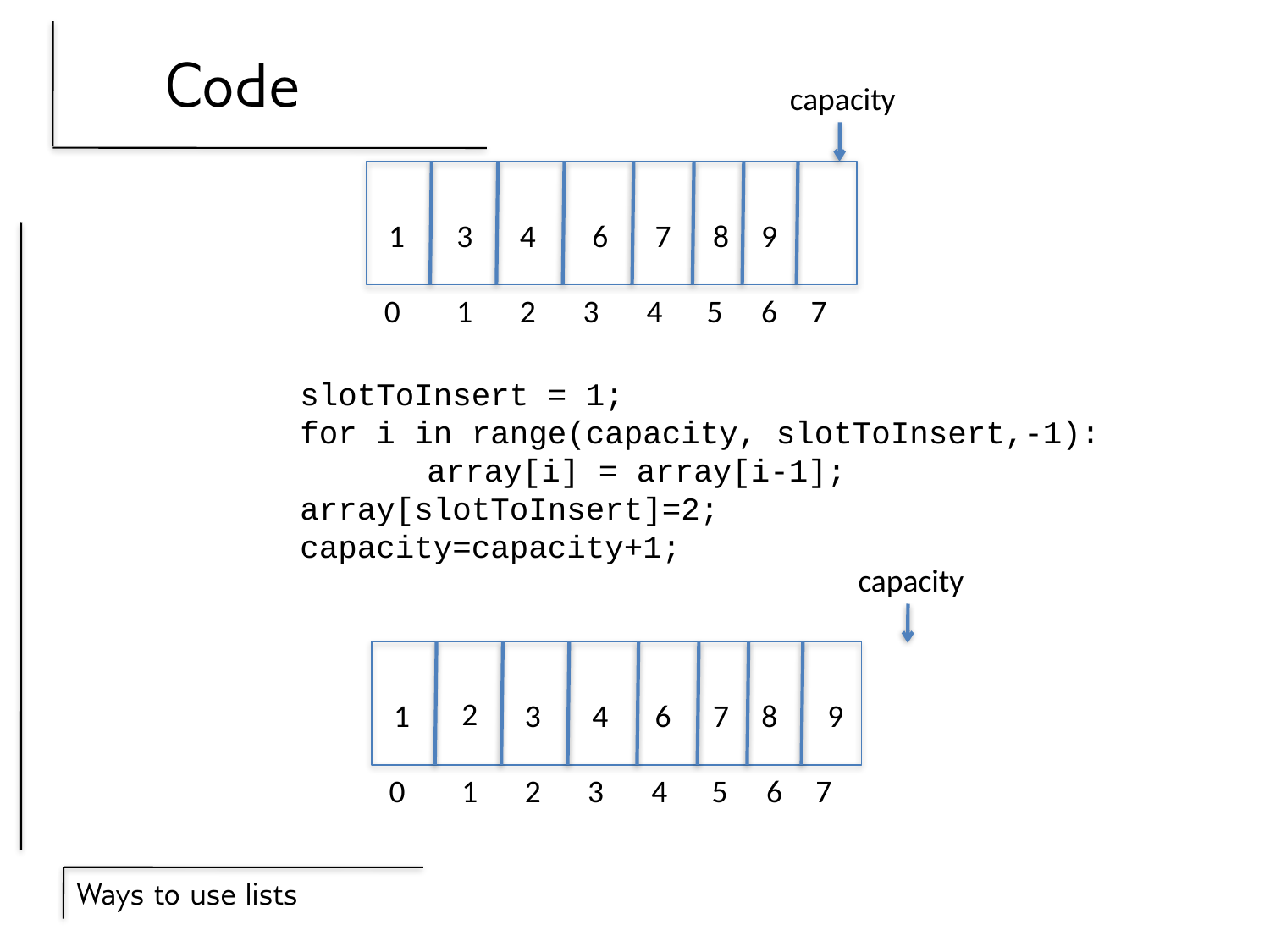

# Code
capacity

1
3
4
6
7
8
9
0
1
4
2
3
5
6
7
slotToInsert = 1;
for i in range(capacity, slotToInsert,-1):
	array[i] = array[i-1];
array[slotToInsert]=2;
capacity=capacity+1;
capacity

2
1
3
4
6
7
8
9
0
1
4
2
3
5
6
7